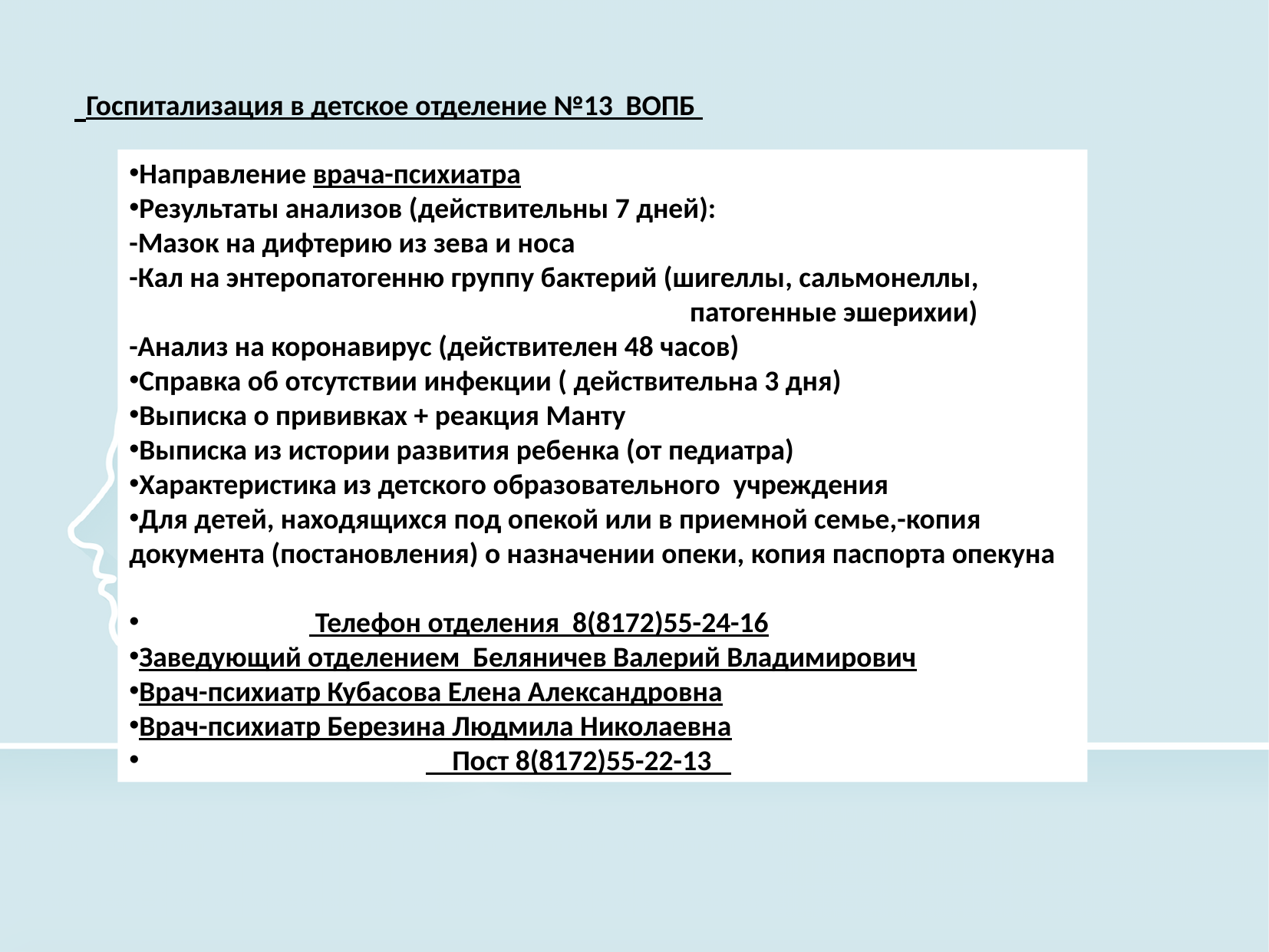

Госпитализация в детское отделение №13  ВОПБ
Направление врача-психиатра
Результаты анализов (действительны 7 дней):
-Мазок на дифтерию из зева и носа
-Кал на энтеропатогенню группу бактерий (шигеллы, сальмонеллы,
                                                                                      патогенные эшерихии)
-Анализ на коронавирус (действителен 48 часов)
Справка об отсутствии инфекции ( действительна 3 дня)
Выписка о прививках + реакция Манту
Выписка из истории развития ребенка (от педиатра)
Характеристика из детского образовательного  учреждения
Для детей, находящихся под опекой или в приемной семье,-копия документа (постановления) о назначении опеки, копия паспорта опекуна

                           Телефон отделения  8(8172)55-24-16
Заведующий отделением  Беляничев Валерий Владимирович
Врач-психиатр Кубасова Елена Александровна
Врач-психиатр Березина Людмила Николаевна
                                                Пост 8(8172)55-22-13